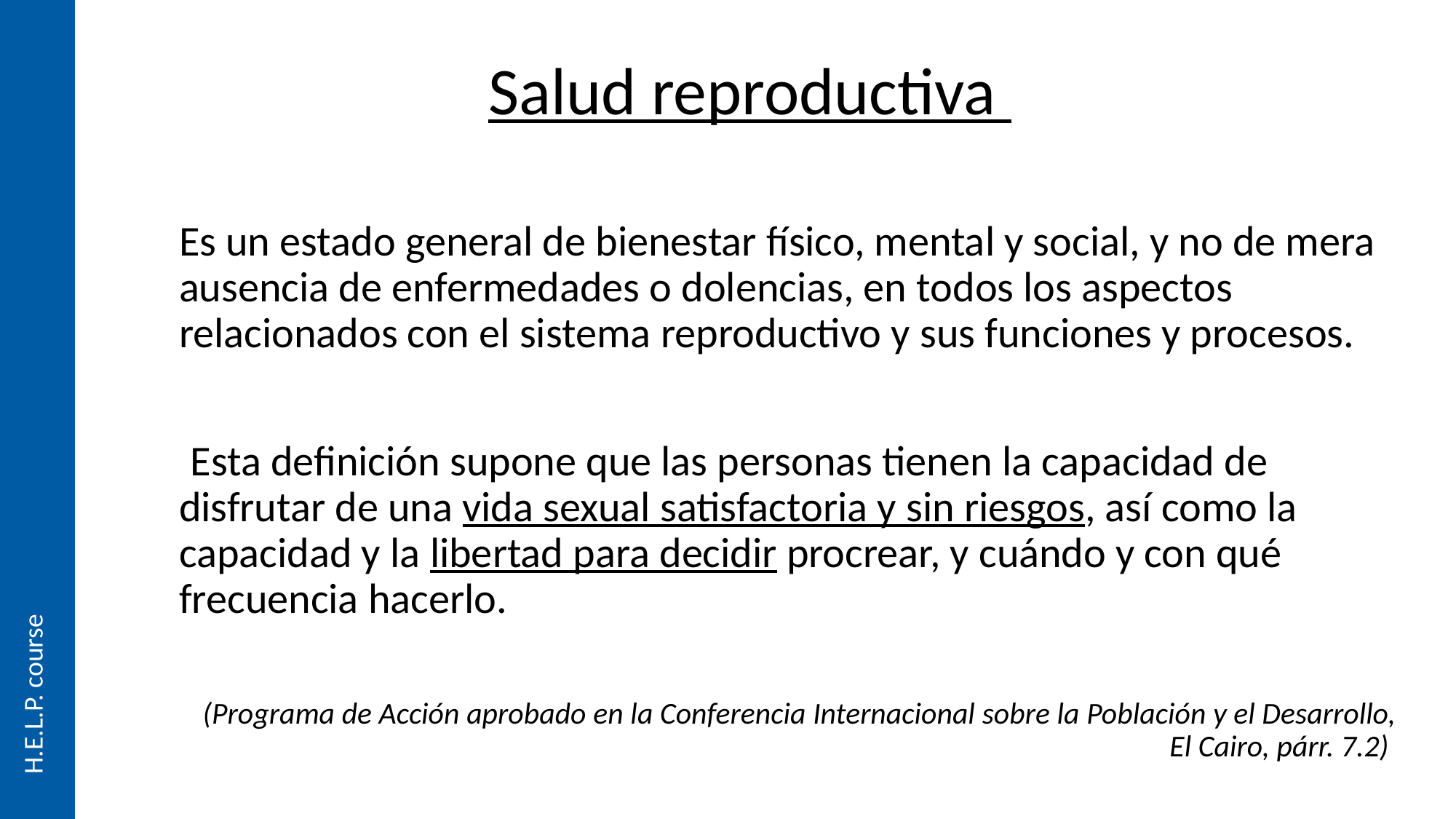

# Salud reproductiva
Es un estado general de bienestar físico, mental y social, y no de mera ausencia de enfermedades o dolencias, en todos los aspectos relacionados con el sistema reproductivo y sus funciones y procesos.

Esta definición supone que las personas tienen la capacidad de disfrutar de una vida sexual satisfactoria y sin riesgos, así como la capacidad y la libertad para decidir procrear, y cuándo y con qué frecuencia hacerlo.

 (Programa de Acción aprobado en la Conferencia Internacional sobre la Población y el Desarrollo, El Cairo, párr. 7.2)